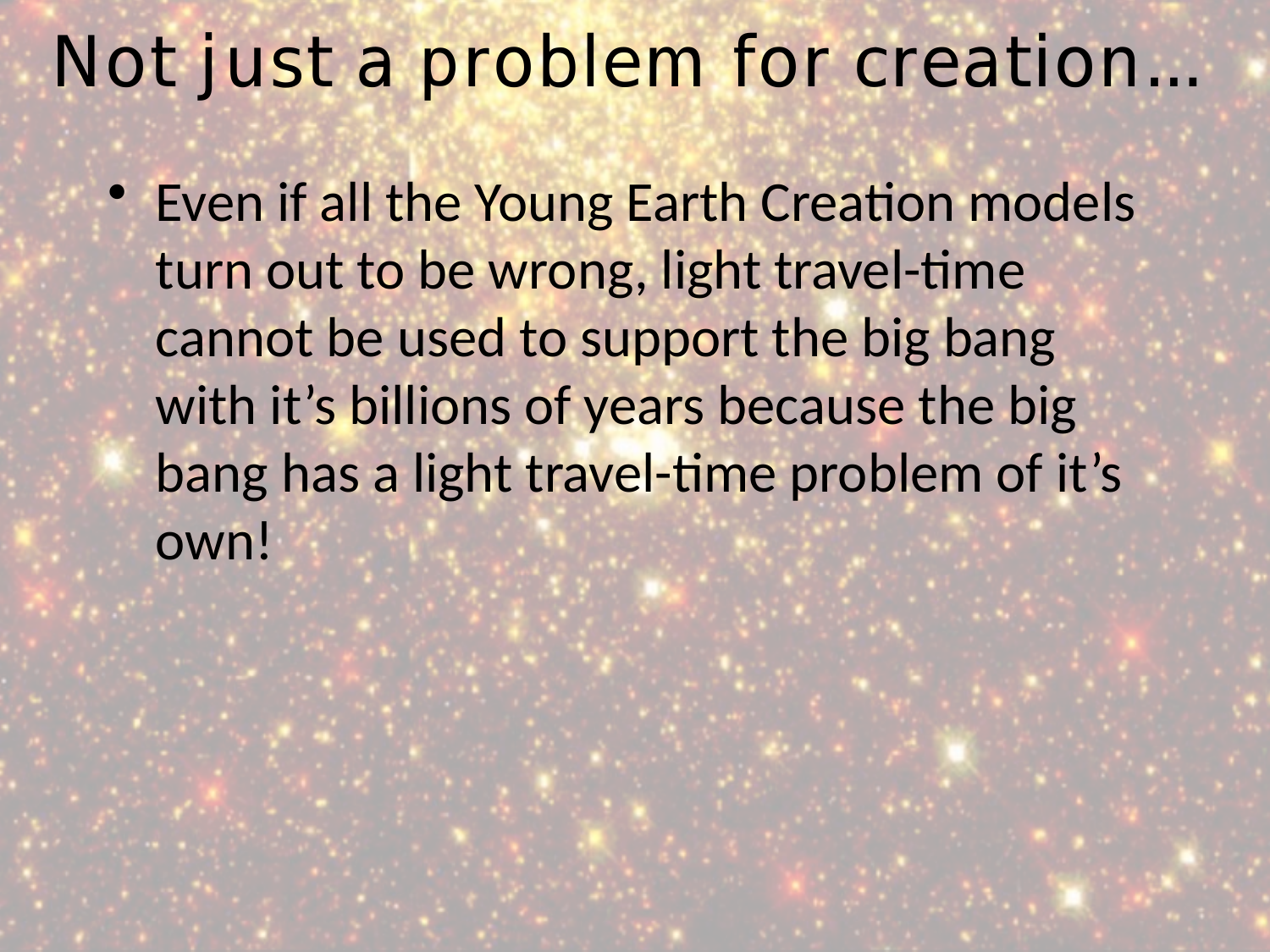

# Not just a problem for creation…
Even if all the Young Earth Creation models turn out to be wrong, light travel-time cannot be used to support the big bang with it’s billions of years because the big bang has a light travel-time problem of it’s own!